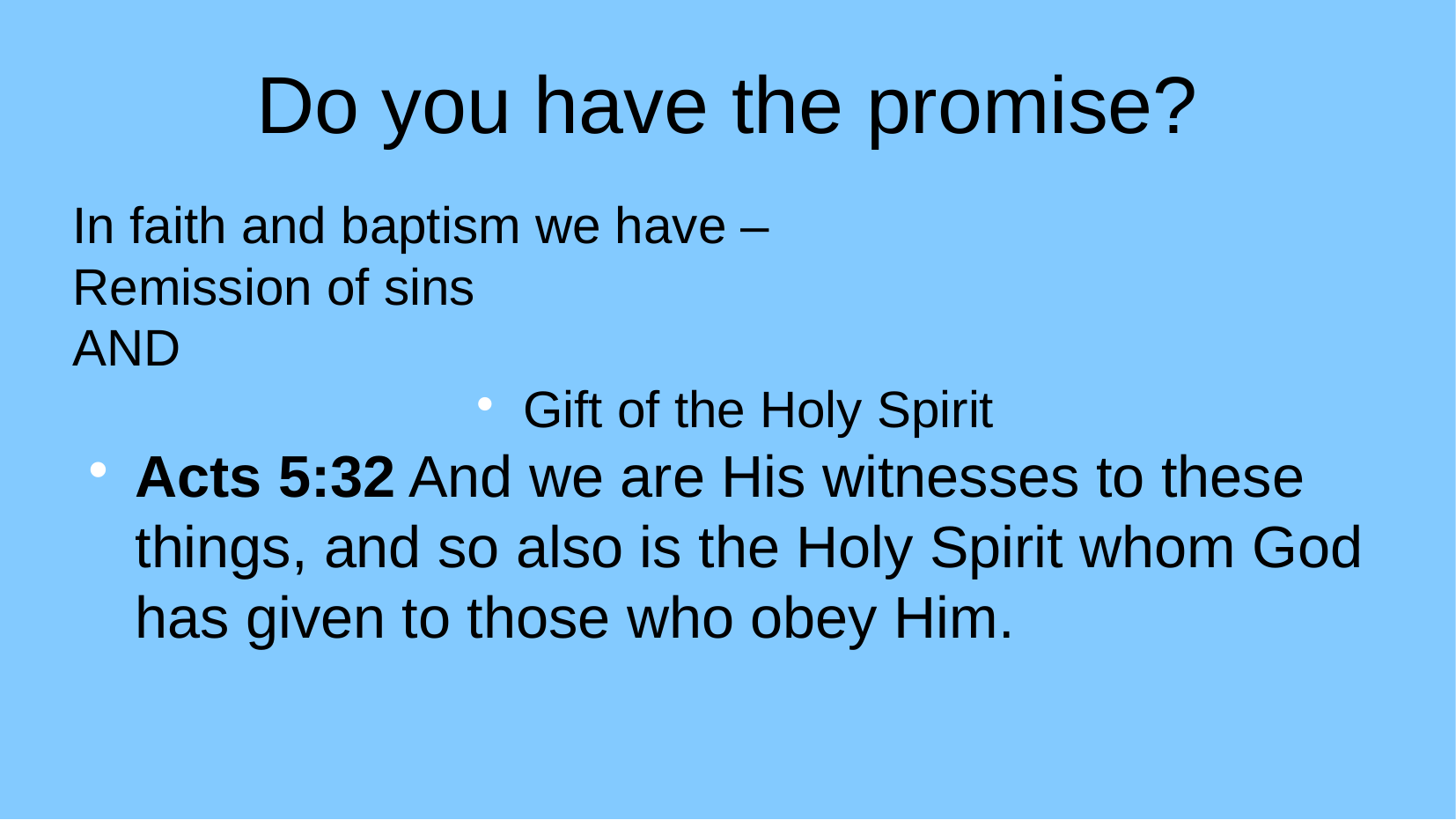

Do you have the promise?
In faith and baptism we have –
Remission of sins
AND
Gift of the Holy Spirit
Acts 5:32 And we are His witnesses to these things, and so also is the Holy Spirit whom God has given to those who obey Him.